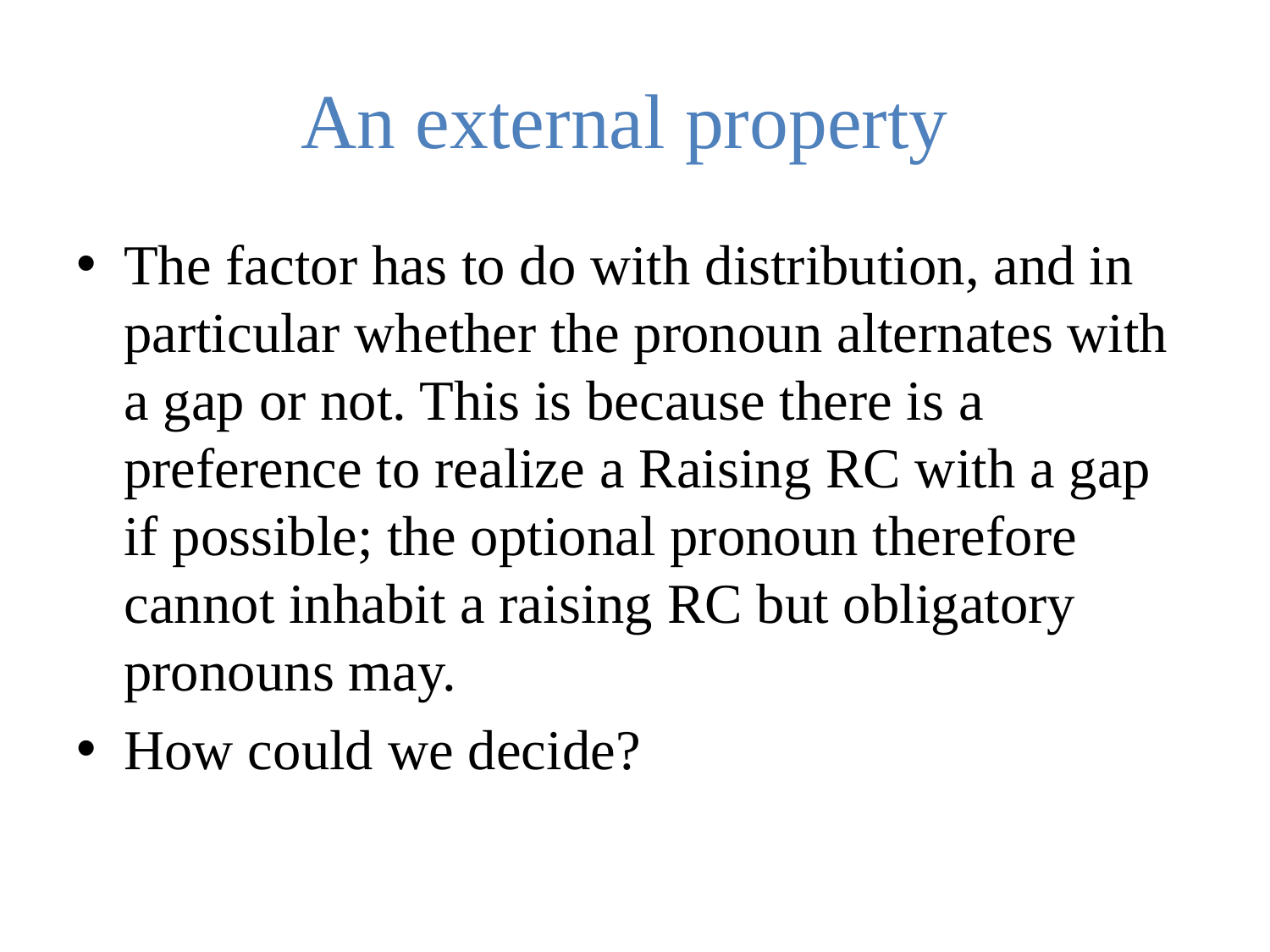

# An external property
The factor has to do with distribution, and in particular whether the pronoun alternates with a gap or not. This is because there is a preference to realize a Raising RC with a gap if possible; the optional pronoun therefore cannot inhabit a raising RC but obligatory pronouns may.
How could we decide?